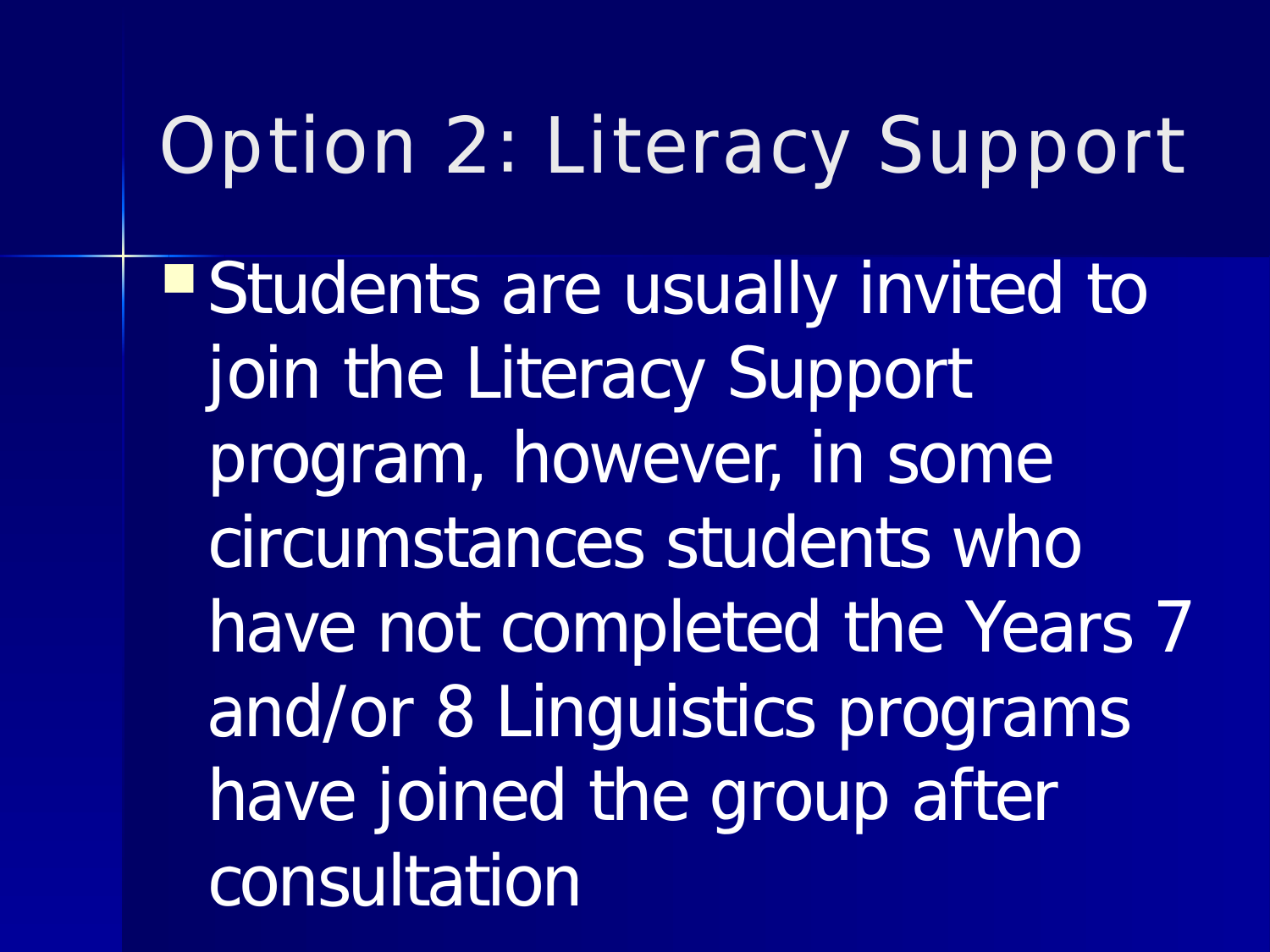

# Option 2: Literacy Support
Students are usually invited to join the Literacy Support program, however, in some circumstances students who have not completed the Years 7 and/or 8 Linguistics programs have joined the group after consultation